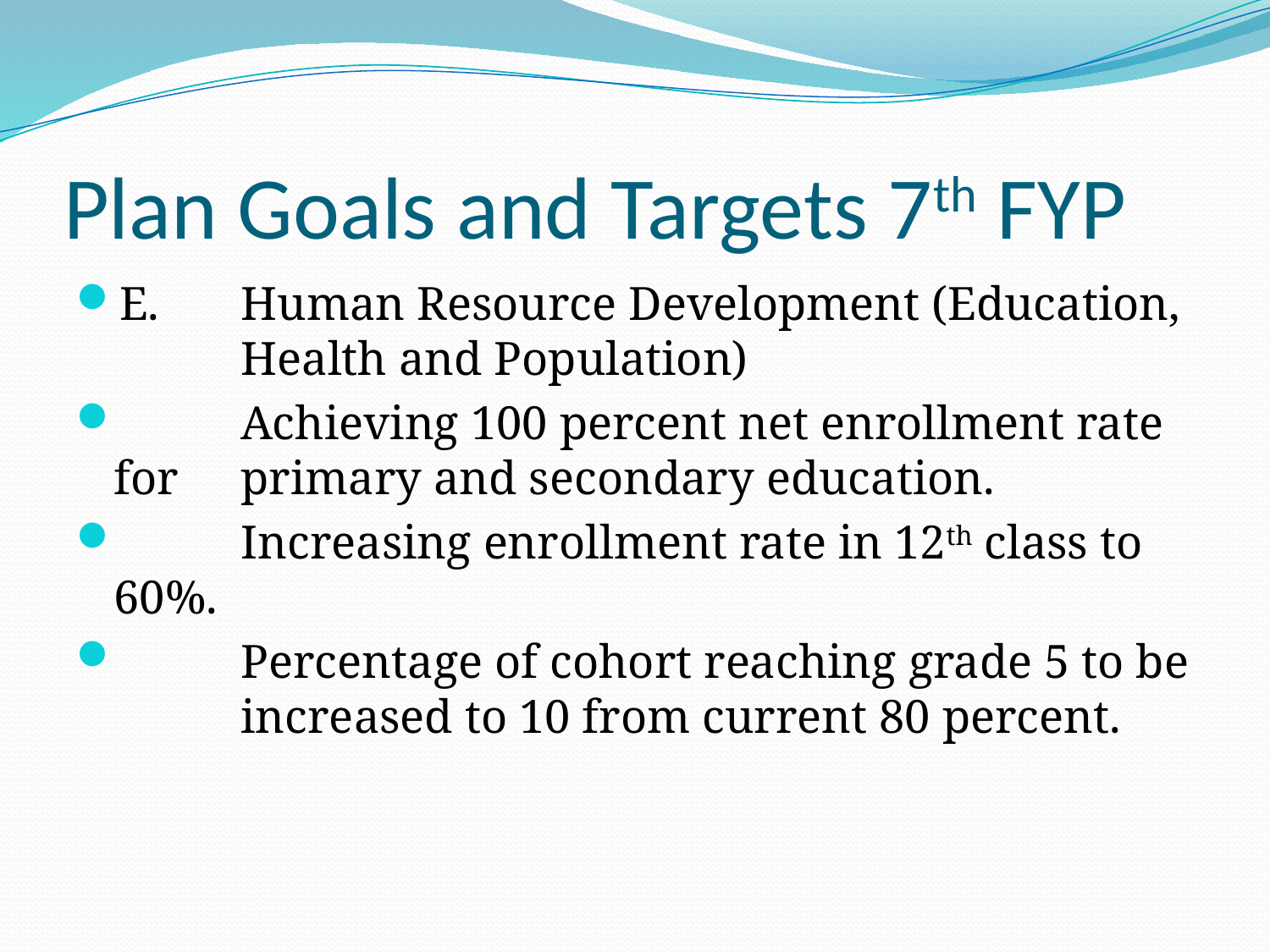

# Plan Goals and Targets 7th FYP
E.	Human Resource Development (Education, 	Health and Population)
	Achieving 100 percent net enrollment rate for 	primary and secondary education.
	Increasing enrollment rate in 12th class to 60%.
	Percentage of cohort reaching grade 5 to be 	increased to 10 from current 80 percent.